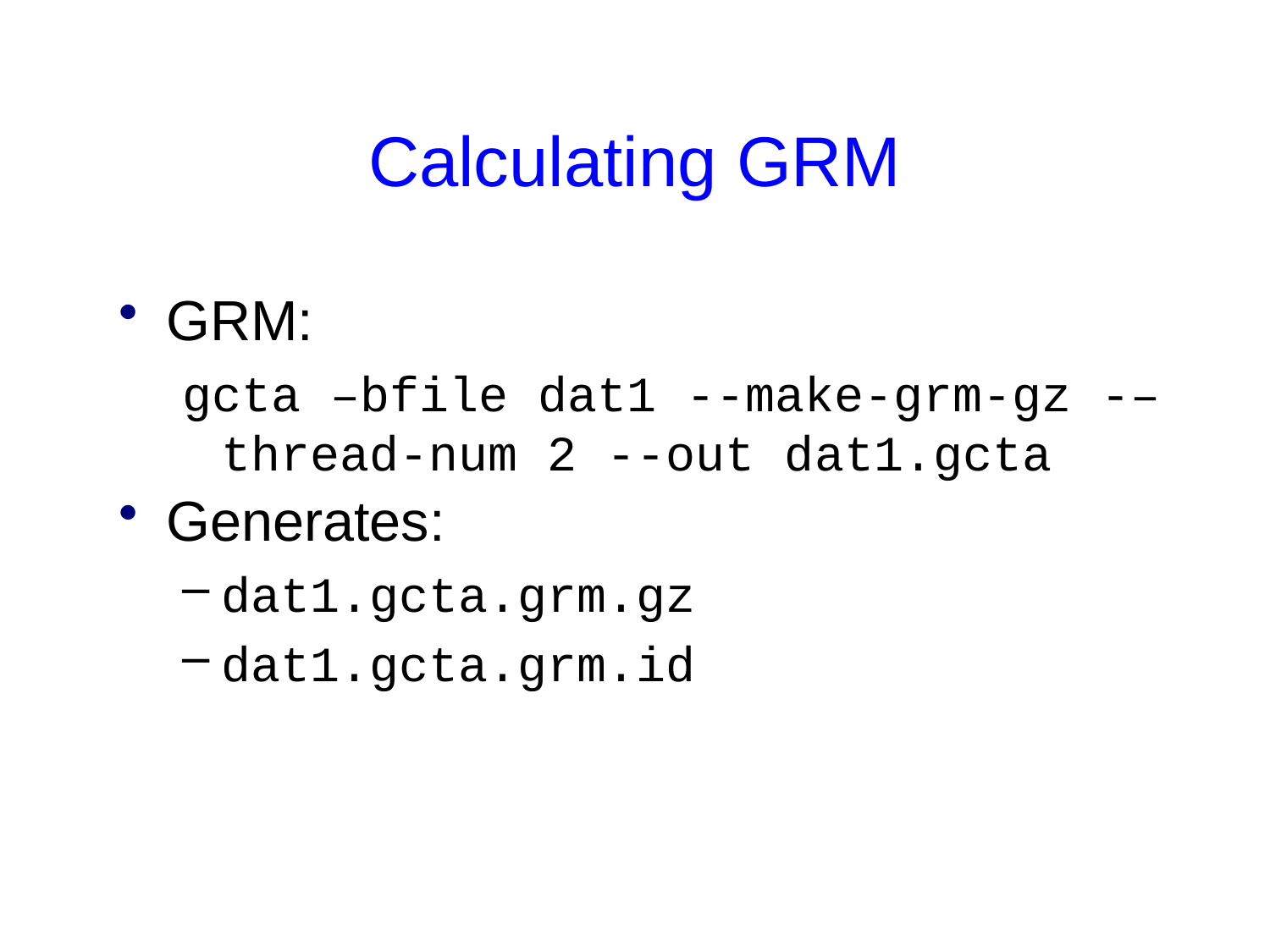

# Calculating GRM
GRM:
gcta –bfile dat1 --make-grm-gz -–thread-num 2 --out dat1.gcta
Generates:
dat1.gcta.grm.gz
dat1.gcta.grm.id